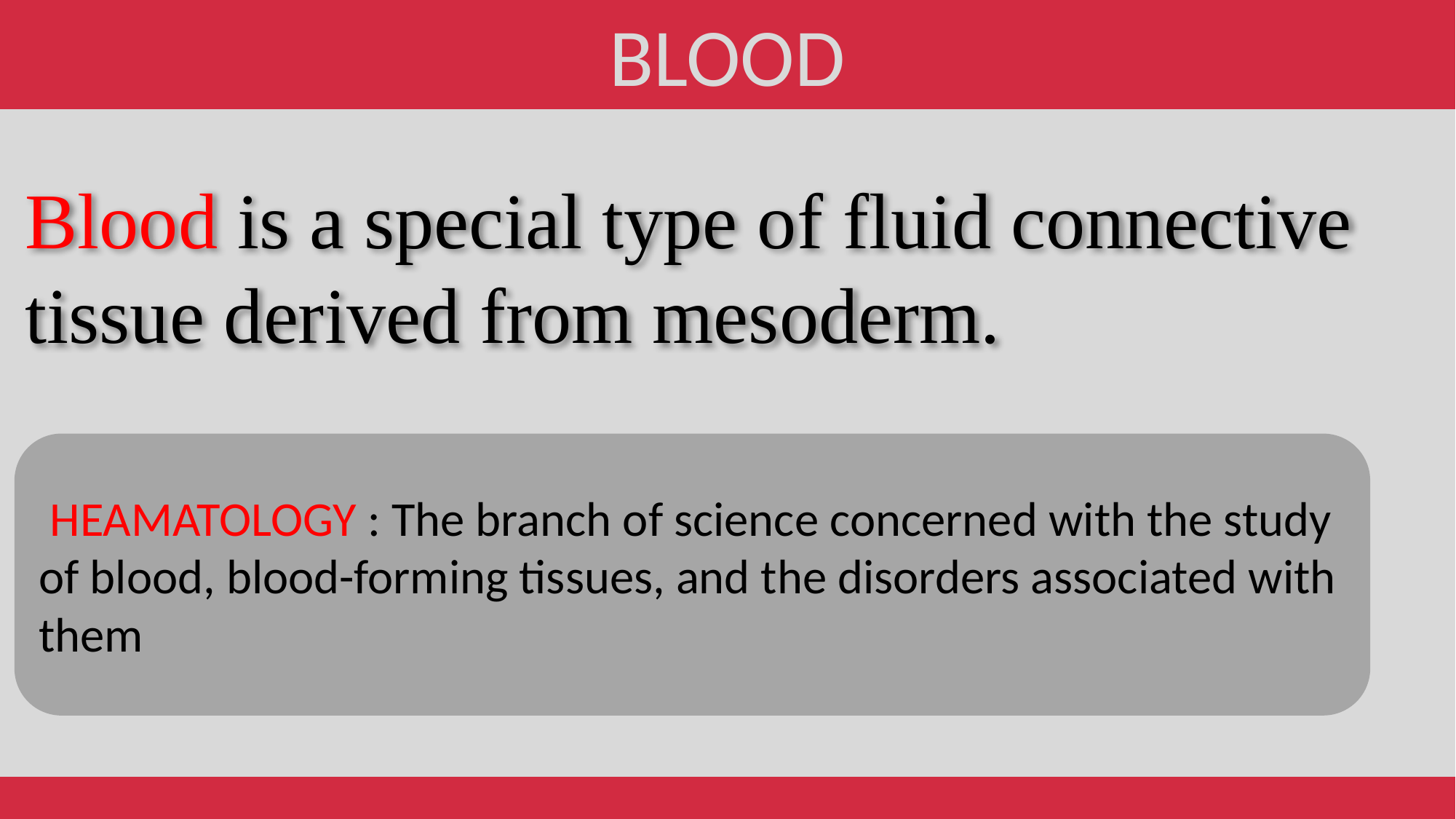

BLOOD

Blood is a special type of fluid connective tissue derived from mesoderm.
 HEAMATOLOGY : The branch of science concerned with the study of blood, blood-forming tissues, and the disorders associated with them